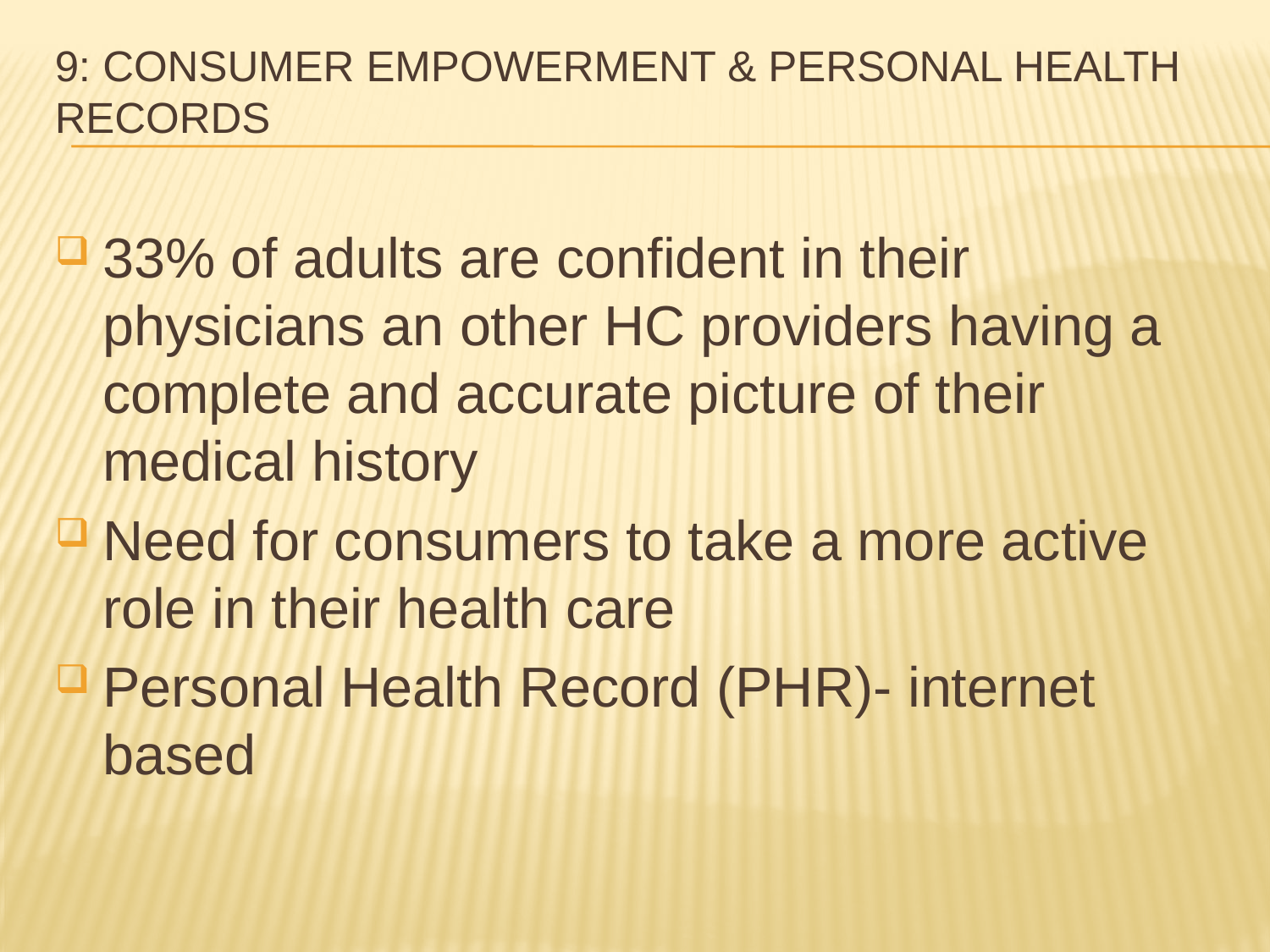

# 9: Consumer Empowerment & Personal Health Records
33% of adults are confident in their physicians an other HC providers having a complete and accurate picture of their medical history
Need for consumers to take a more active role in their health care
Personal Health Record (PHR)- internet based